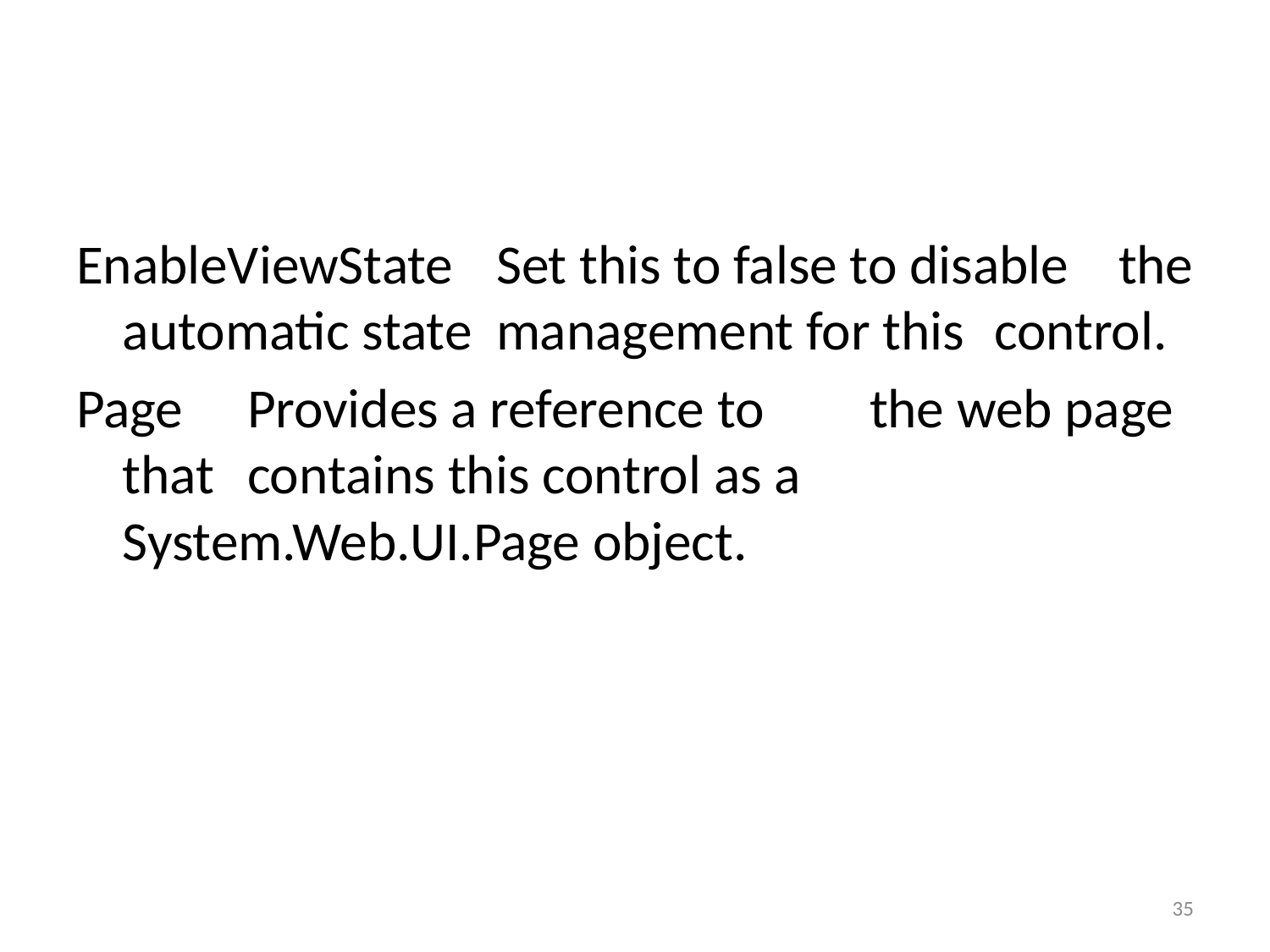

#
EnableViewState	Set this to false to disable 				the automatic state 					management for this 					control.
Page			Provides a reference to 				the web page that 					contains this control as a 				System.Web.UI.Page object.

35